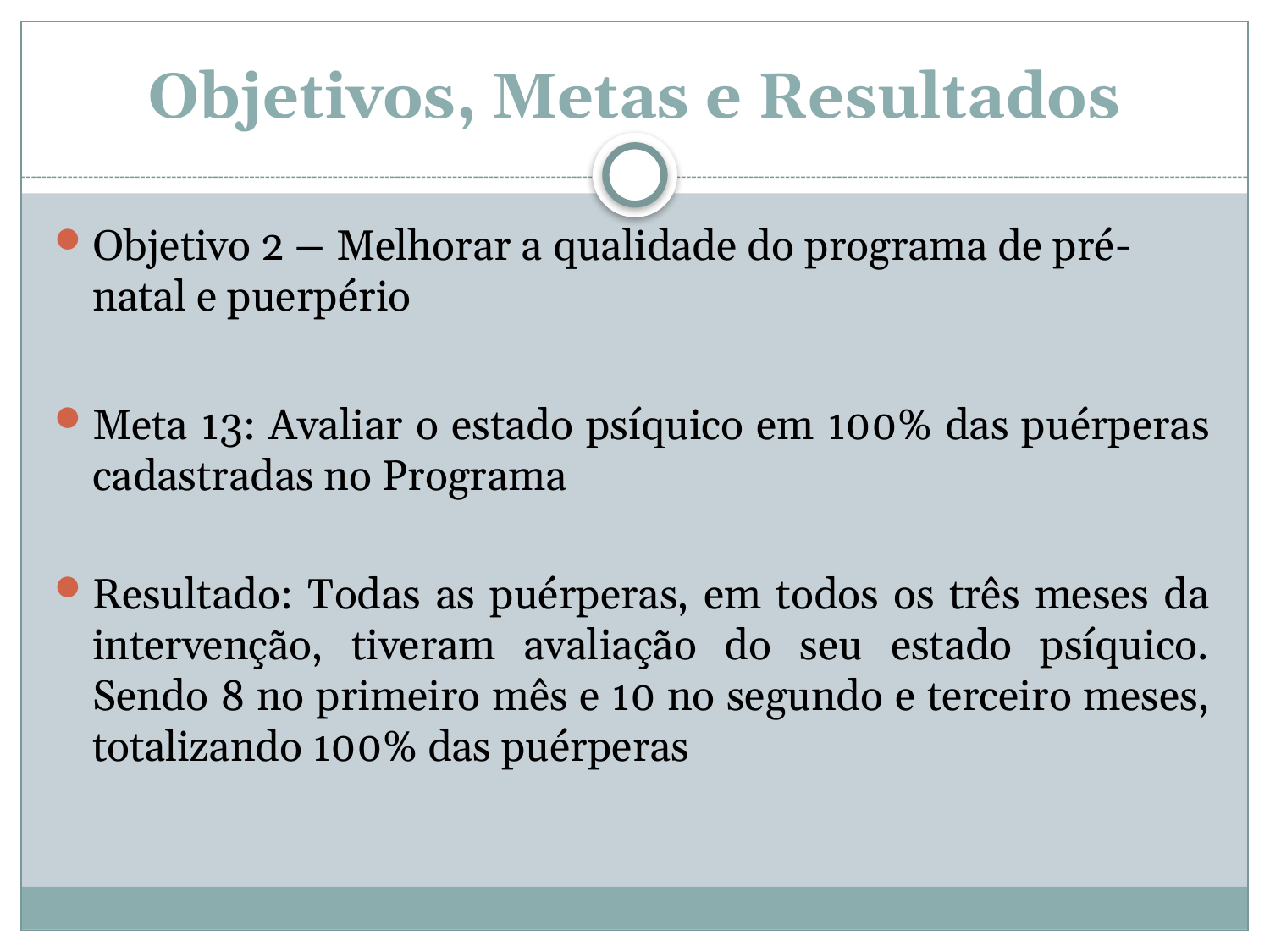

# Objetivos, Metas e Resultados
Objetivo 2 – Melhorar a qualidade do programa de pré-natal e puerpério

Meta 13: Avaliar o estado psíquico em 100% das puérperas cadastradas no Programa

Resultado: Todas as puérperas, em todos os três meses da intervenção, tiveram avaliação do seu estado psíquico. Sendo 8 no primeiro mês e 10 no segundo e terceiro meses, totalizando 100% das puérperas